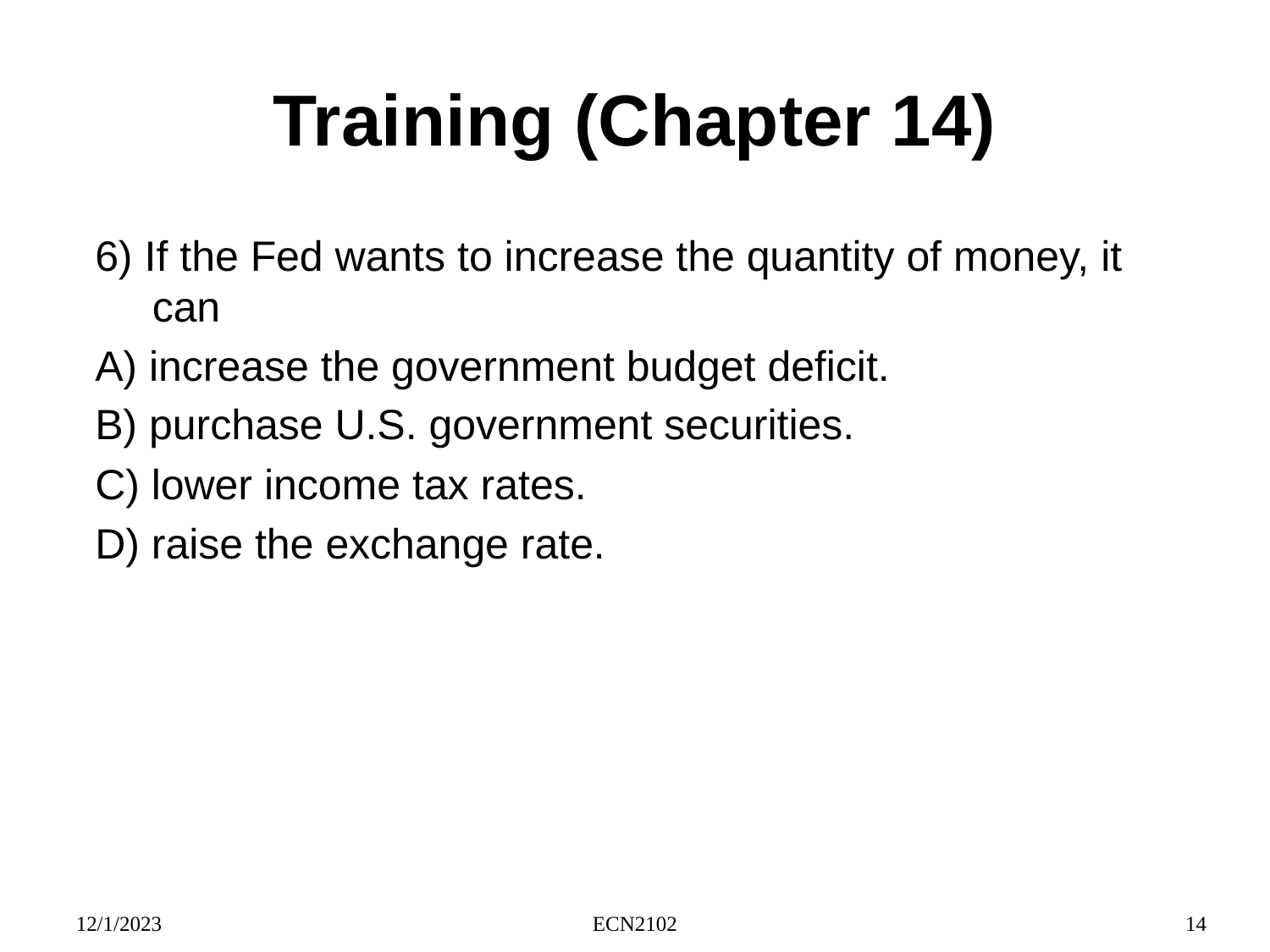

# Training (Chapter 14)
6) If the Fed wants to increase the quantity of money, it can
A) increase the government budget deficit.
B) purchase U.S. government securities.
C) lower income tax rates.
D) raise the exchange rate.

12/1/2023
ECN2102
14